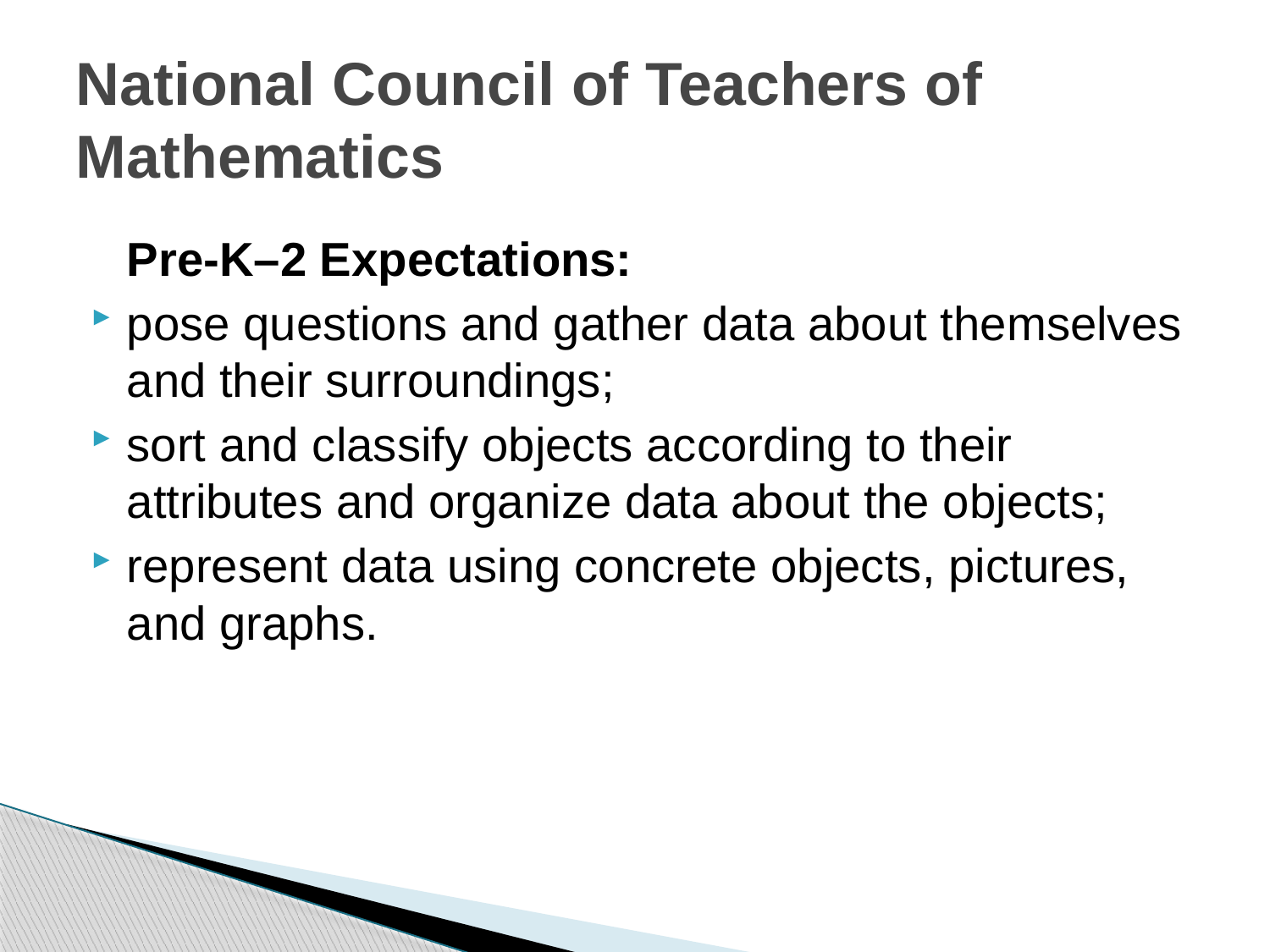

# National Council of Teachers of Mathematics
	Pre-K–2 Expectations:
pose questions and gather data about themselves and their surroundings;
sort and classify objects according to their attributes and organize data about the objects;
represent data using concrete objects, pictures, and graphs.